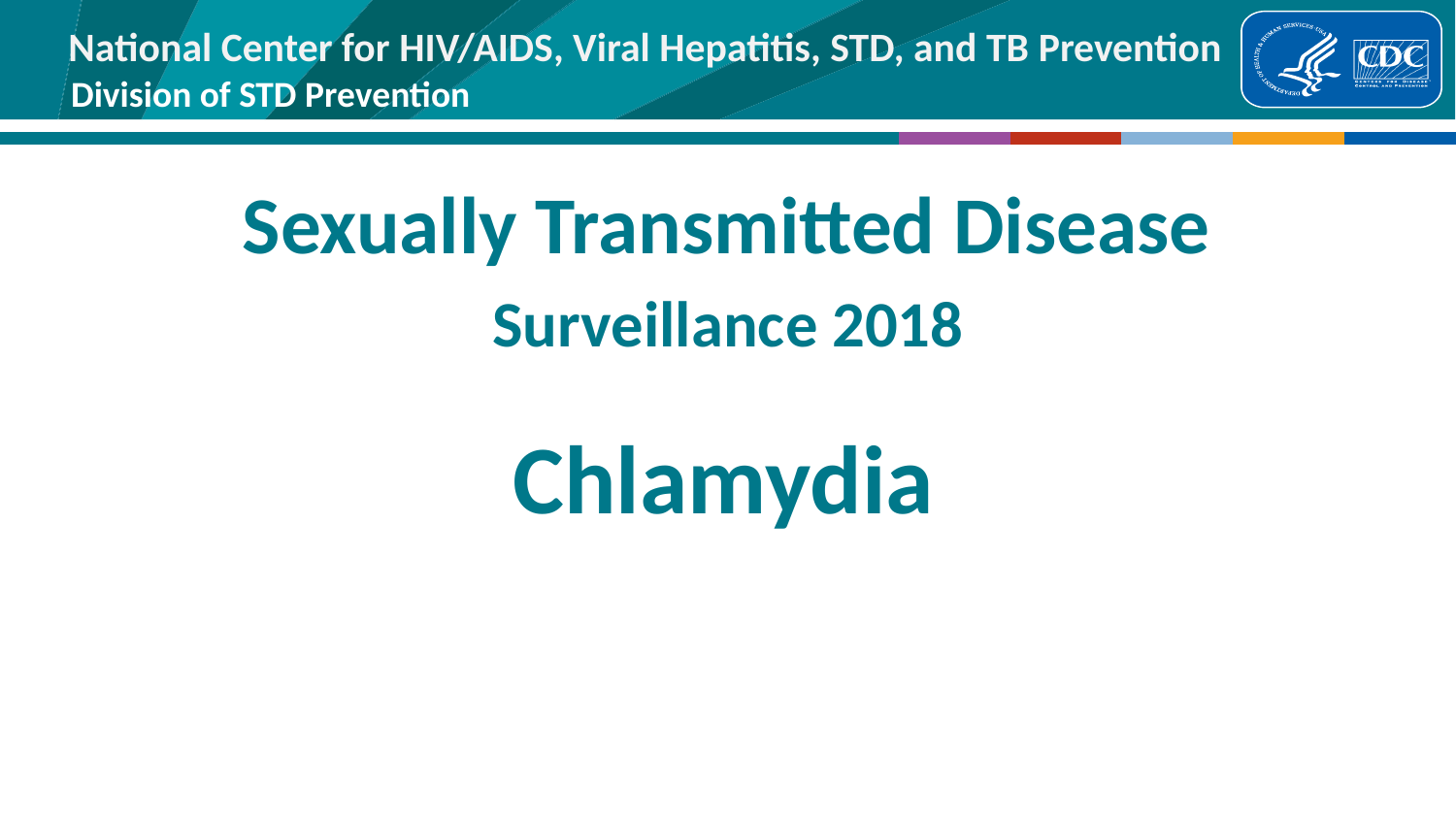

# Sexually Transmitted Disease
Surveillance 2018
Chlamydia